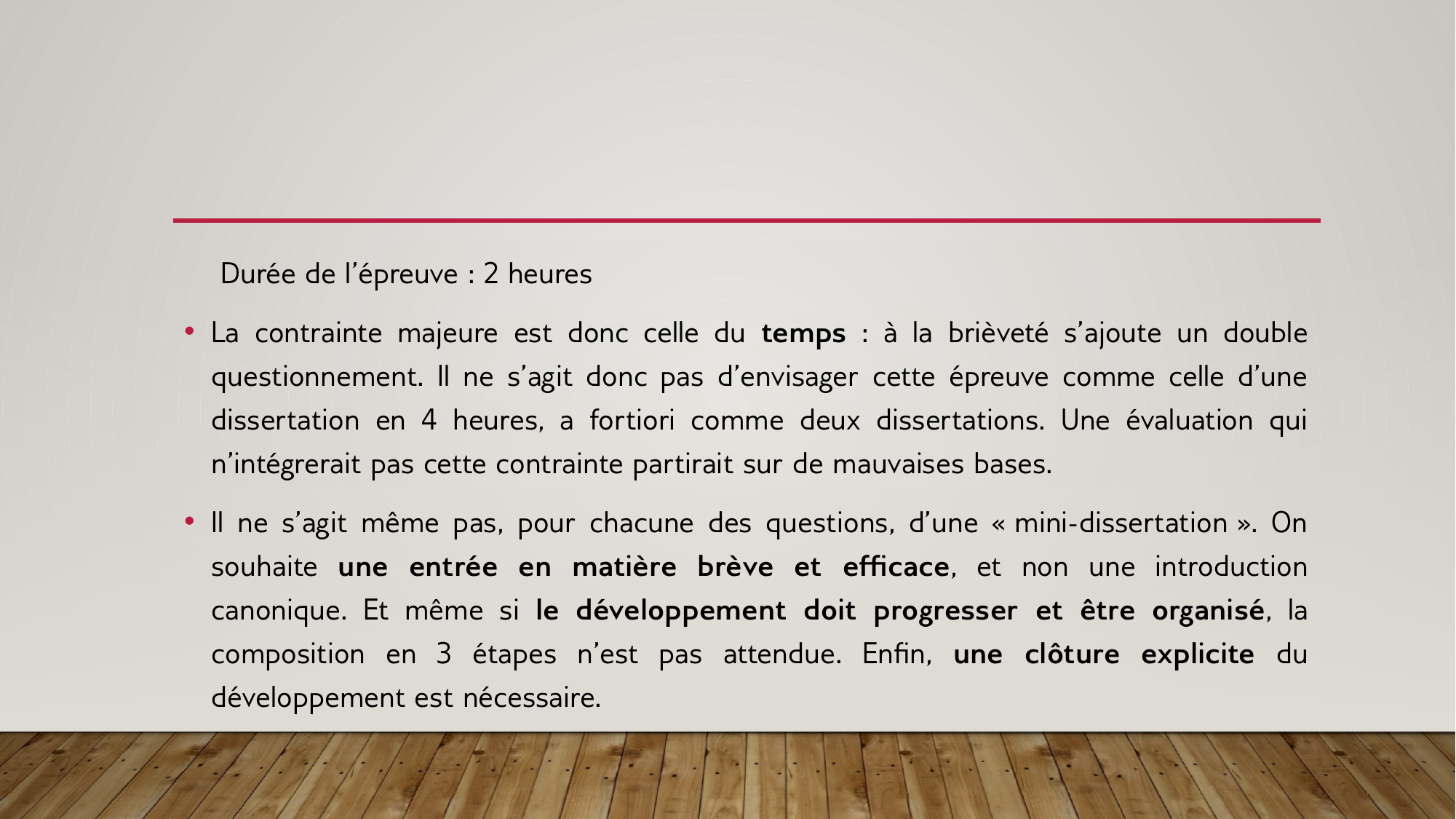

#
    Durée de l’épreuve : 2 heures
La contrainte majeure est donc celle du temps : à la brièveté s’ajoute un double questionnement. Il ne s’agit donc pas d’envisager cette épreuve comme celle d’une dissertation en 4 heures, a fortiori comme deux dissertations. Une évaluation qui n’intégrerait pas cette contrainte partirait sur de mauvaises bases.
Il ne s’agit même pas, pour chacune des questions, d’une « mini-dissertation ». On souhaite une entrée en matière brève et efficace, et non une introduction canonique. Et même si le développement doit progresser et être organisé, la composition en 3 étapes n’est pas attendue. Enfin, une clôture explicite du développement est nécessaire.